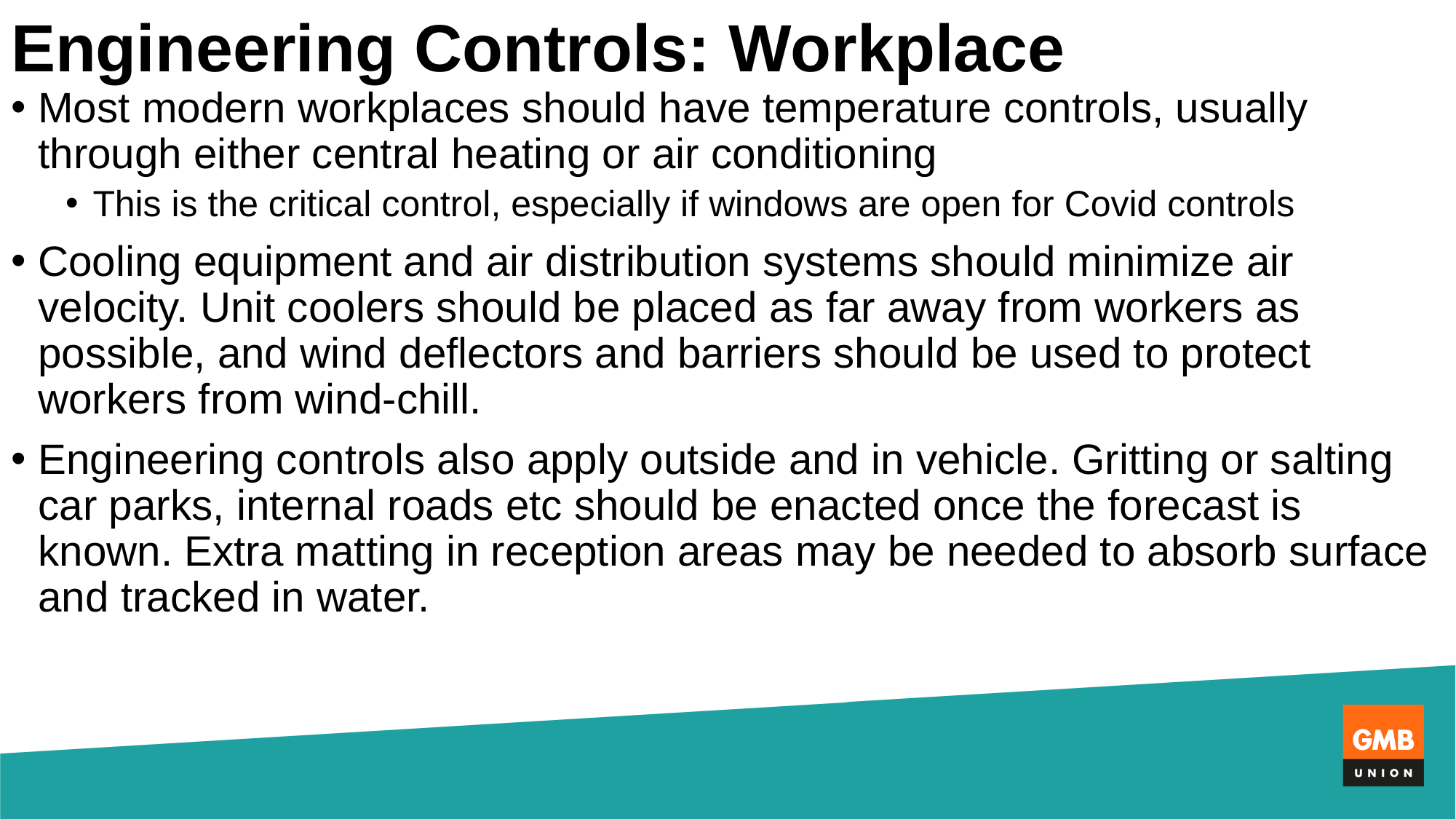

Engineering Controls: Workplace
Most modern workplaces should have temperature controls, usually through either central heating or air conditioning
This is the critical control, especially if windows are open for Covid controls
Cooling equipment and air distribution systems should minimize air velocity. Unit coolers should be placed as far away from workers as possible, and wind deflectors and barriers should be used to protect workers from wind-chill.
Engineering controls also apply outside and in vehicle. Gritting or salting car parks, internal roads etc should be enacted once the forecast is known. Extra matting in reception areas may be needed to absorb surface and tracked in water.